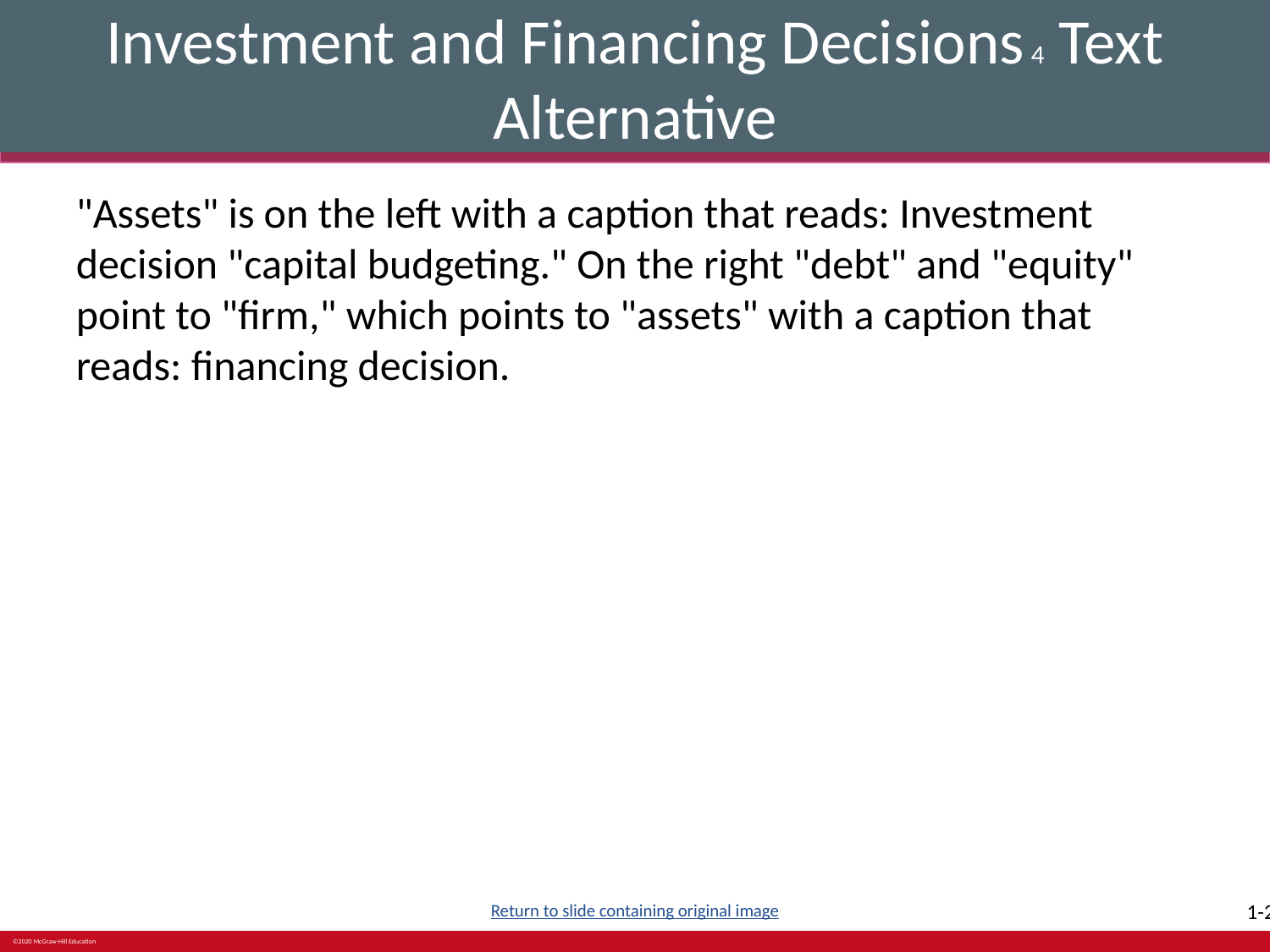

# Investment and Financing Decisions 4 Text Alternative
"Assets" is on the left with a caption that reads: Investment decision "capital budgeting." On the right "debt" and "equity" point to "firm," which points to "assets" with a caption that reads: financing decision.
Return to slide containing original image